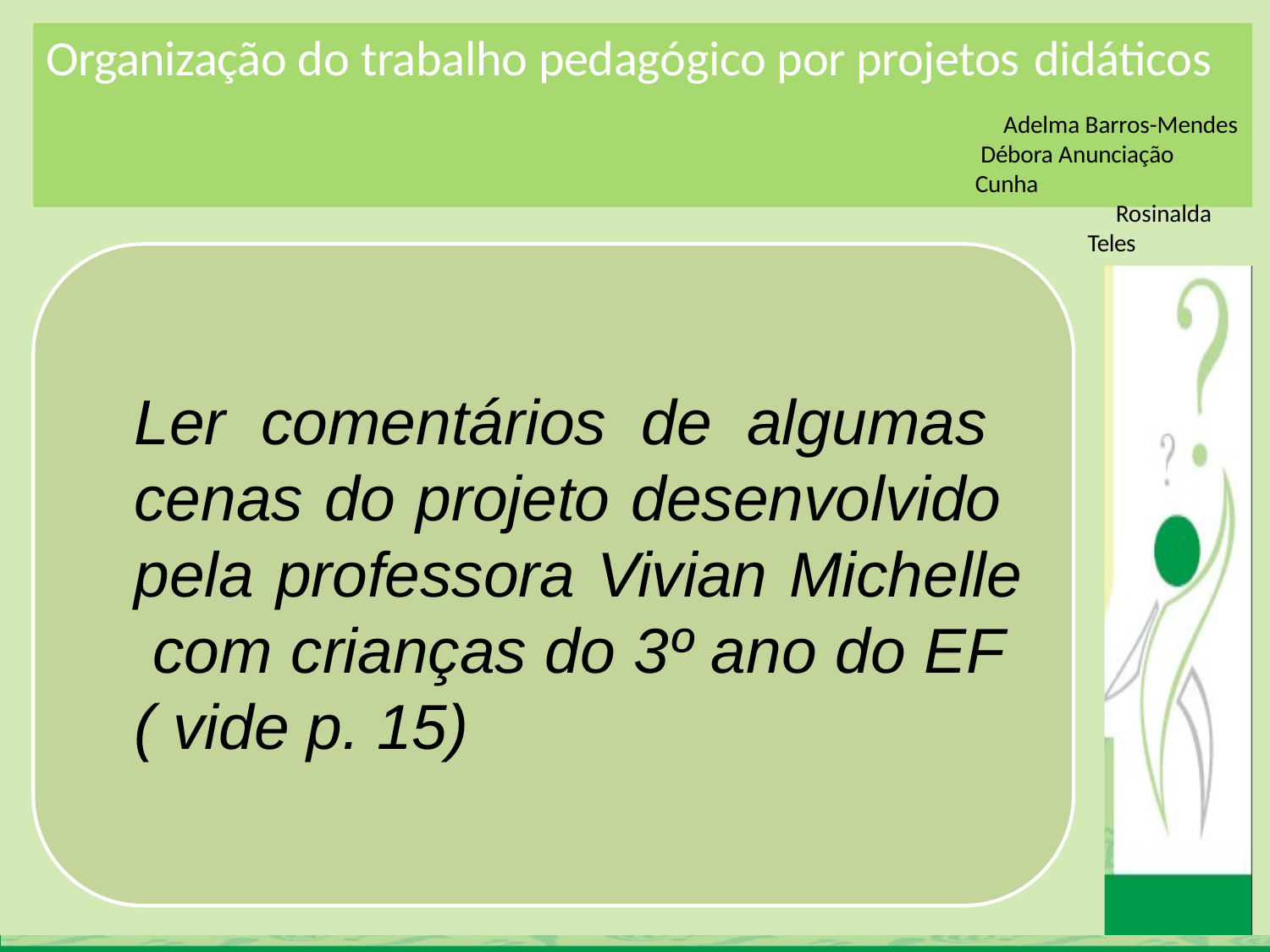

# Organização do trabalho pedagógico por projetos didáticos
Adelma Barros-Mendes  Débora Anunciação Cunha
Rosinalda Teles

Ler comentários de algumas  cenas do projeto desenvolvido  pela professora Vivian Michelle  com crianças do 3º ano do EF  ( vide p. 15)